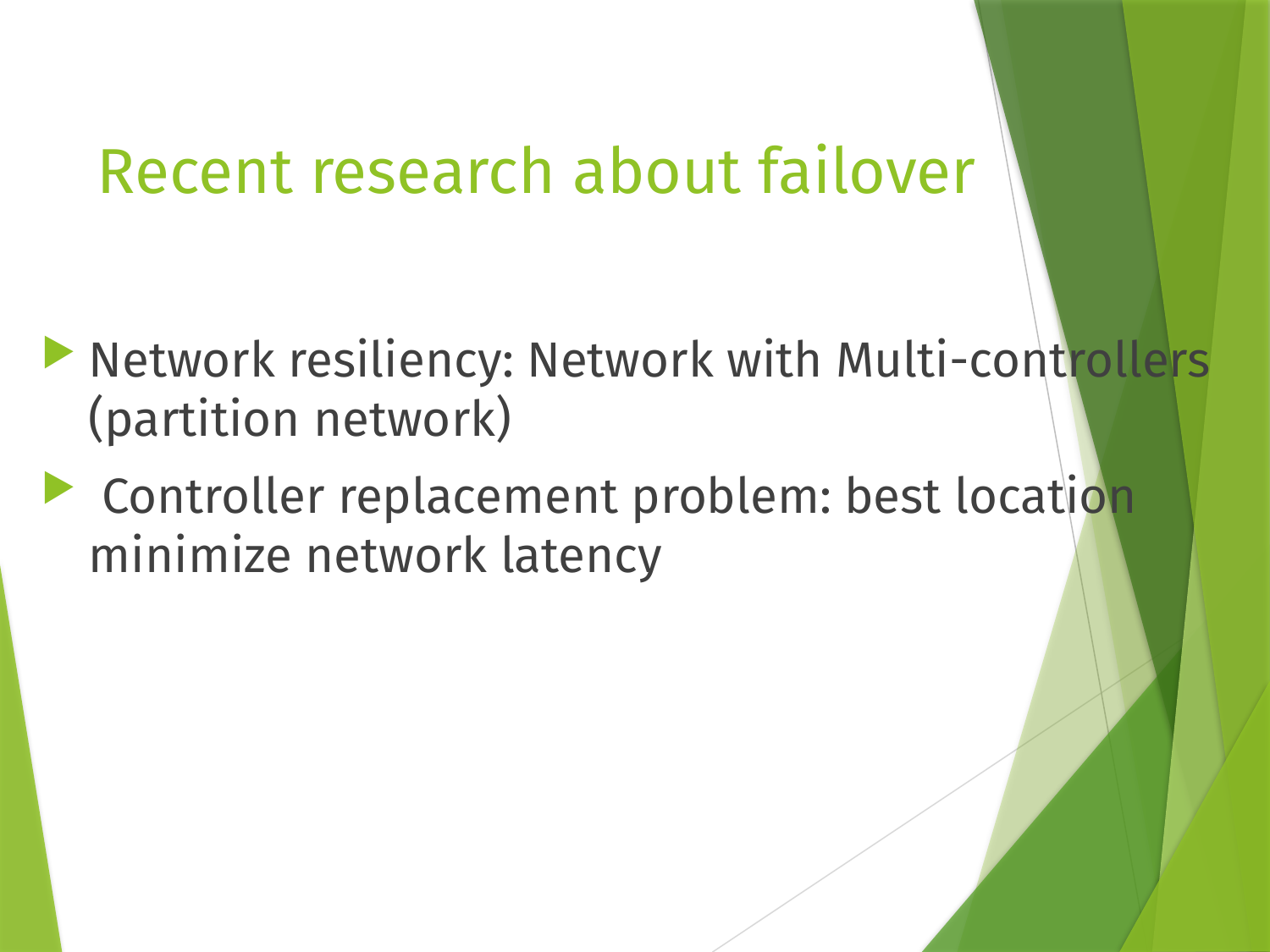

# Recent research about failover
Network resiliency: Network with Multi-controllers (partition network)
 Controller replacement problem: best location minimize network latency